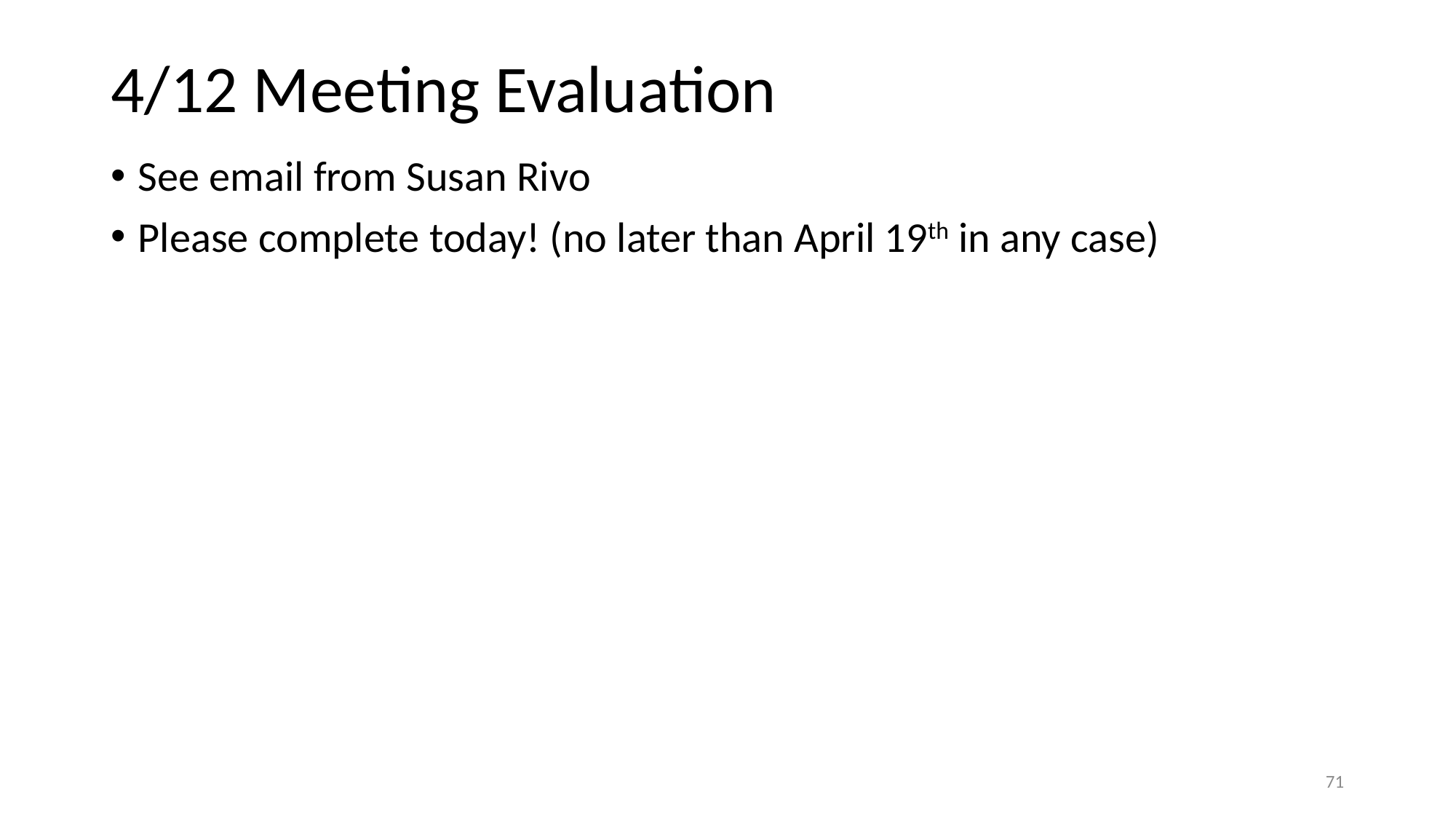

# 4/12 Meeting Evaluation
See email from Susan Rivo
Please complete today! (no later than April 19th in any case)

71